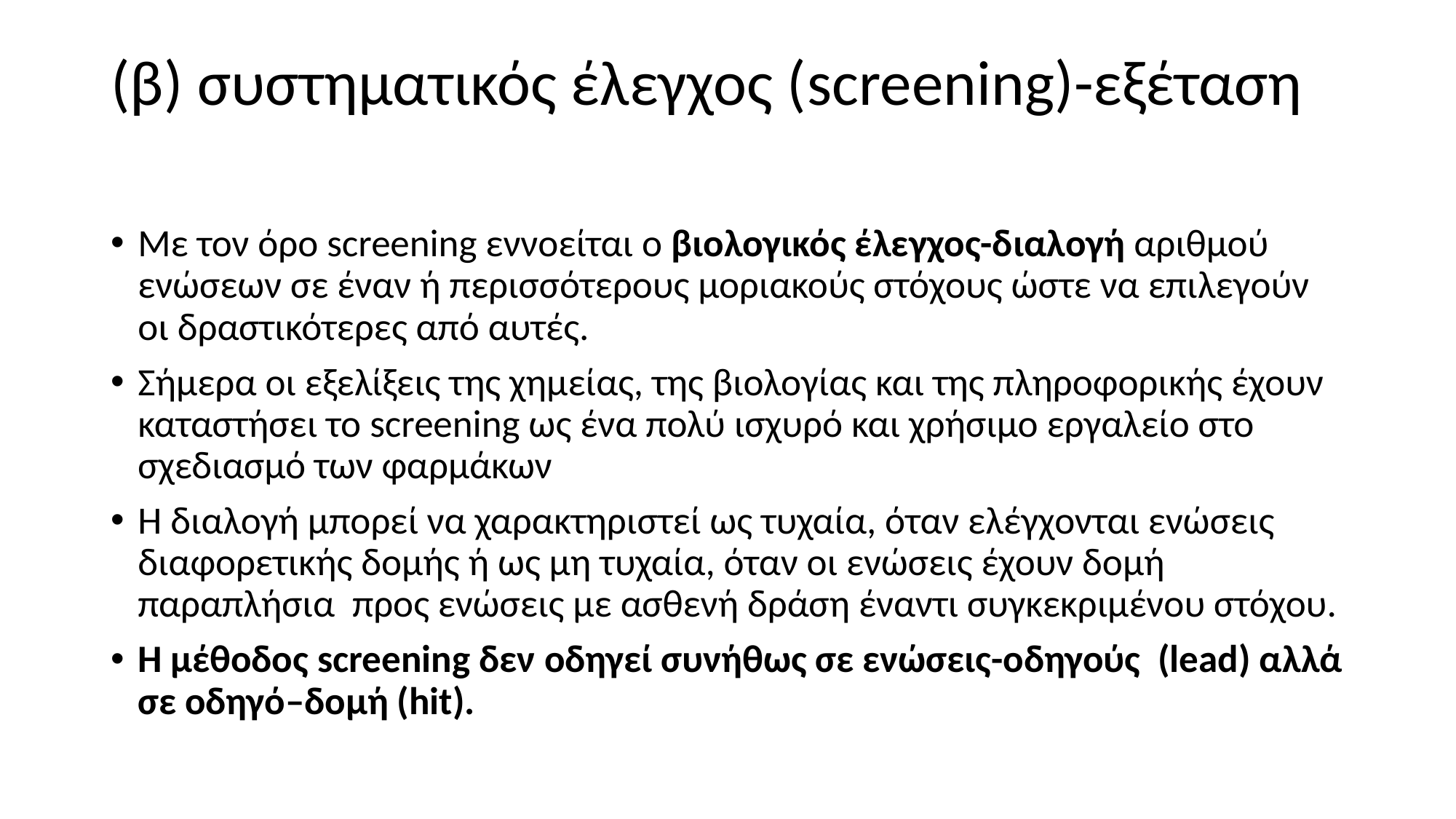

# (β) συστηματικός έλεγχος (screening)-εξέταση
Με τον όρο screening εννοείται ο βιολογικός έλεγχος-διαλογή αριθμού ενώσεων σε έναν ή περισσότερους μοριακούς στόχους ώστε να επιλεγούν οι δραστικότερες από αυτές.
Σήμερα οι εξελίξεις της χημείας, της βιολογίας και της πληροφορικής έχουν καταστήσει το screening ως ένα πολύ ισχυρό και χρήσιμο εργαλείο στο σχεδιασμό των φαρμάκων
Η διαλογή μπορεί να χαρακτηριστεί ως τυχαία, όταν ελέγχονται ενώσεις διαφορετικής δομής ή ως μη τυχαία, όταν οι ενώσεις έχουν δομή παραπλήσια  προς ενώσεις με ασθενή δράση έναντι συγκεκριμένου στόχου.
Η μέθοδος screening δεν οδηγεί συνήθως σε ενώσεις-οδηγούς  (lead) αλλά σε οδηγό–δομή (hit).